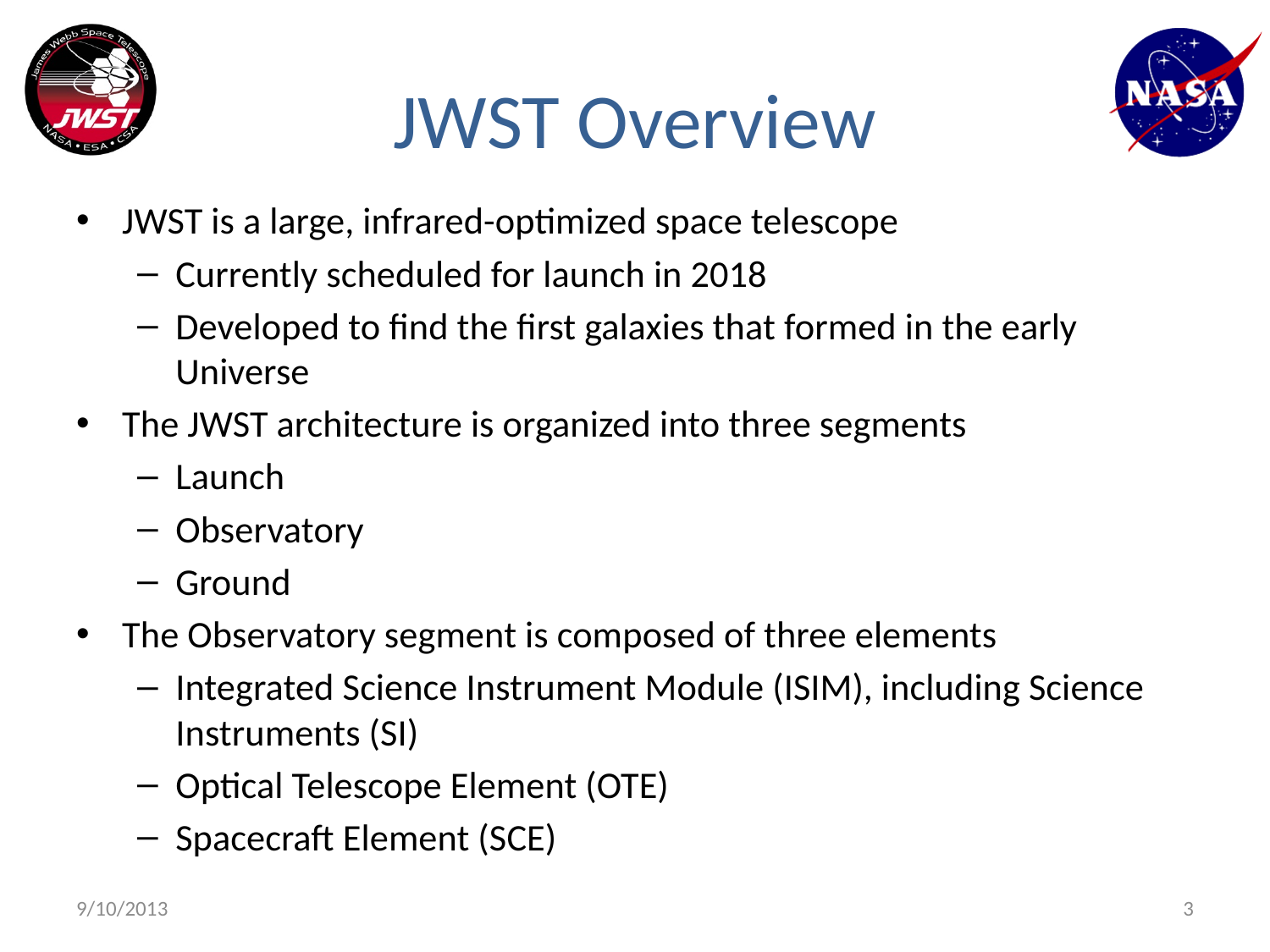

# JWST Overview
JWST is a large, infrared-optimized space telescope
Currently scheduled for launch in 2018
Developed to find the first galaxies that formed in the early Universe
The JWST architecture is organized into three segments
Launch
Observatory
Ground
The Observatory segment is composed of three elements
Integrated Science Instrument Module (ISIM), including Science Instruments (SI)
Optical Telescope Element (OTE)
Spacecraft Element (SCE)

9/10/2013
3